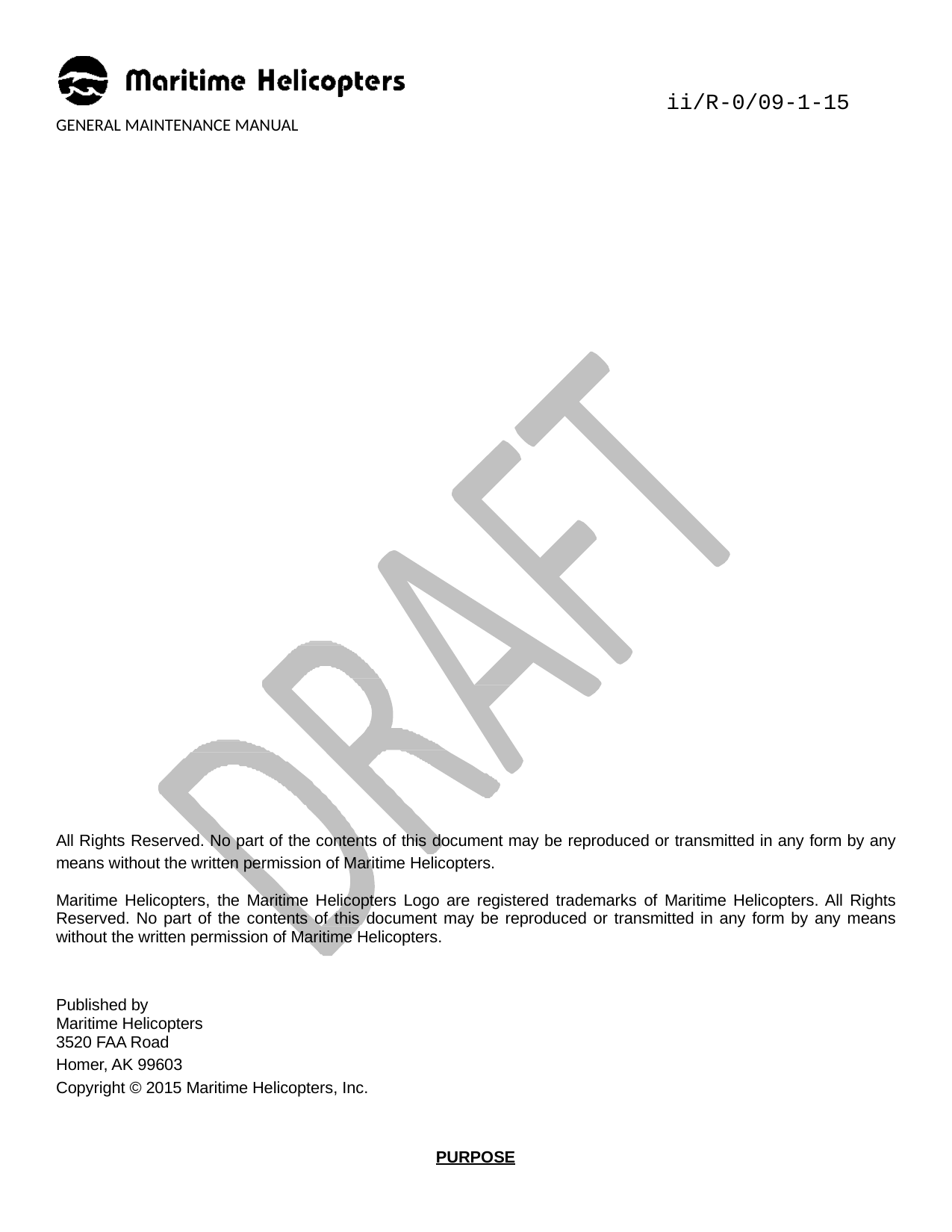

ii/R-0/09-1-15
GENERAL MAINTENANCE MANUAL

All Rights Reserved. No part of the contents of this document may be reproduced or transmitted in any form by any means without the written permission of Maritime Helicopters.

Maritime Helicopters, the Maritime Helicopters Logo are registered trademarks of Maritime Helicopters. All Rights Reserved. No part of the contents of this document may be reproduced or transmitted in any form by any means without the written permission of Maritime Helicopters.
Published by Maritime Helicopters 3520 FAA Road
Homer, AK 99603
Copyright © 2015 Maritime Helicopters, Inc.
PURPOSE